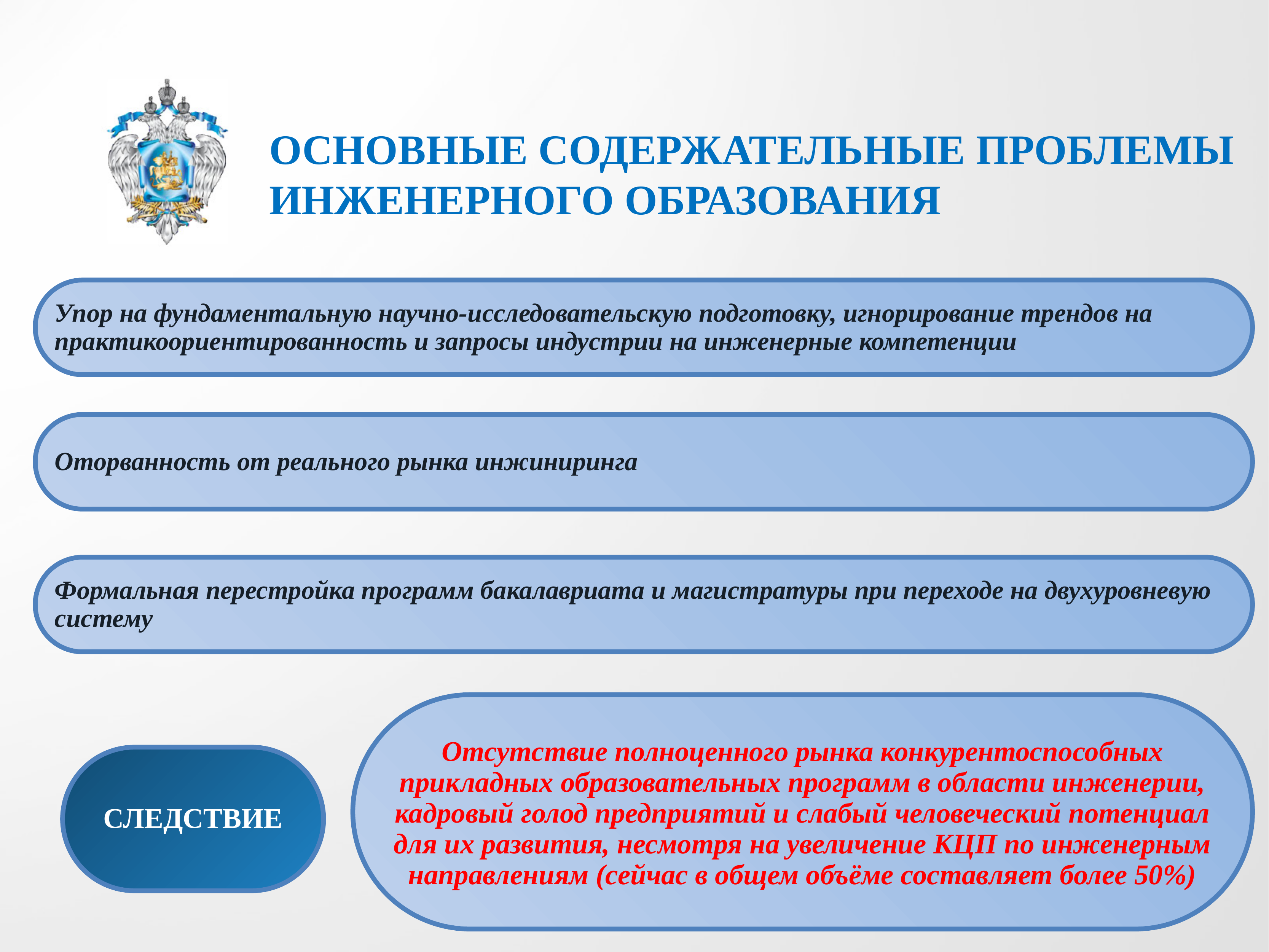

Основные содержательные проблемы
инженерного образования
Упор на фундаментальную научно-исследовательскую подготовку, игнорирование трендов на практикоориентированность и запросы индустрии на инженерные компетенции
Оторванность от реального рынка инжиниринга
Формальная перестройка программ бакалавриата и магистратуры при переходе на двухуровневую систему

Отсутствие полноценного рынка конкурентоспособных прикладных образовательных программ в области инженерии, кадровый голод предприятий и слабый человеческий потенциал для их развития, несмотря на увеличение КЦП по инженерным направлениям (сейчас в общем объёме составляет более 50%)

СЛЕДСТВИЕ